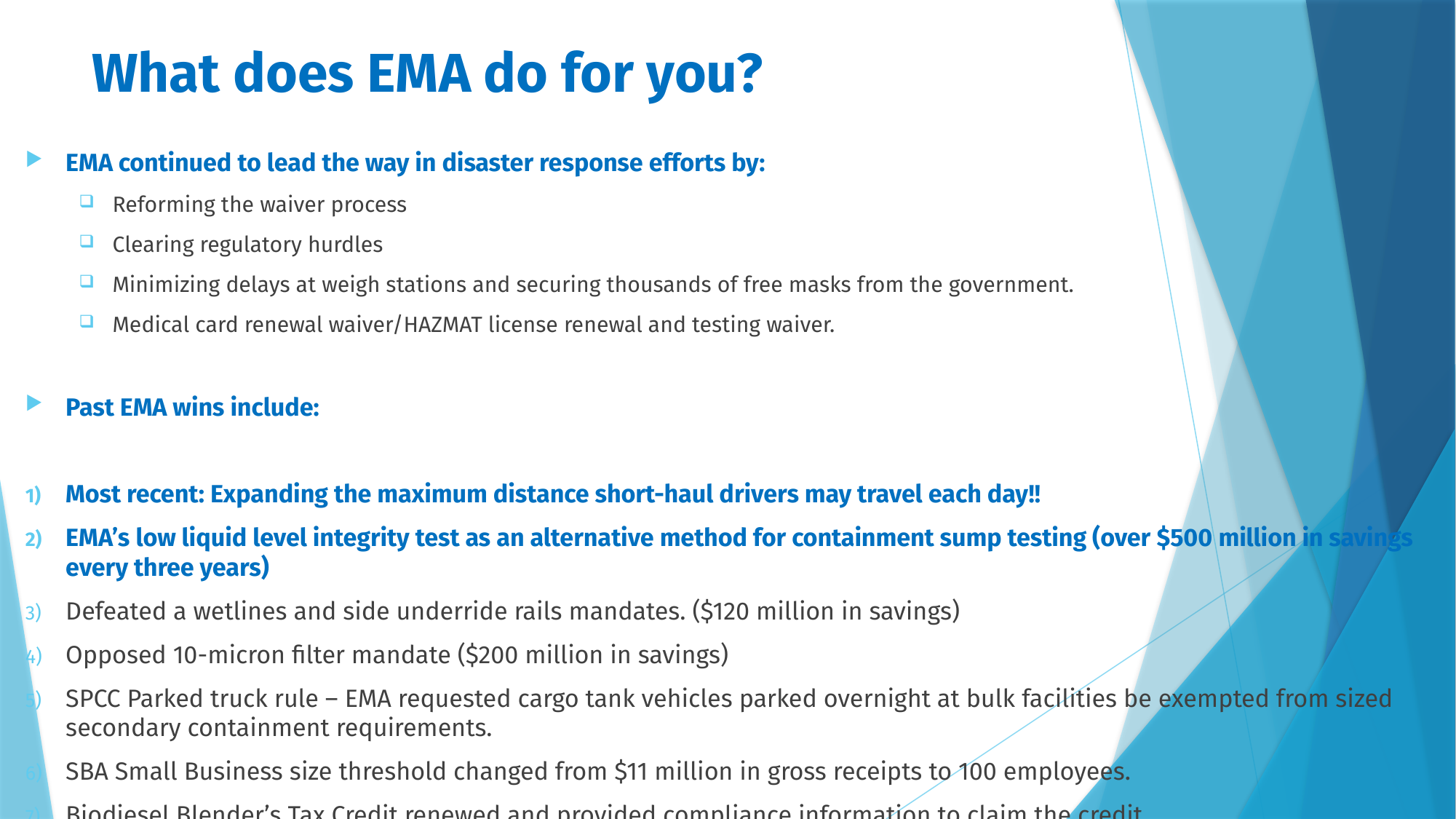

# What does EMA do for you?

EMA continued to lead the way in disaster response efforts by:
Reforming the waiver process
Clearing regulatory hurdles
Minimizing delays at weigh stations and securing thousands of free masks from the government.
Medical card renewal waiver/HAZMAT license renewal and testing waiver.

Past EMA wins include:

Most recent: Expanding the maximum distance short-haul drivers may travel each day!!
EMA’s low liquid level integrity test as an alternative method for containment sump testing (over $500 million in savings every three years)
Defeated a wetlines and side underride rails mandates. ($120 million in savings)
Opposed 10-micron filter mandate ($200 million in savings)
SPCC Parked truck rule – EMA requested cargo tank vehicles parked overnight at bulk facilities be exempted from sized secondary containment requirements.
SBA Small Business size threshold changed from $11 million in gross receipts to 100 employees.
Biodiesel Blender’s Tax Credit renewed and provided compliance information to claim the credit.